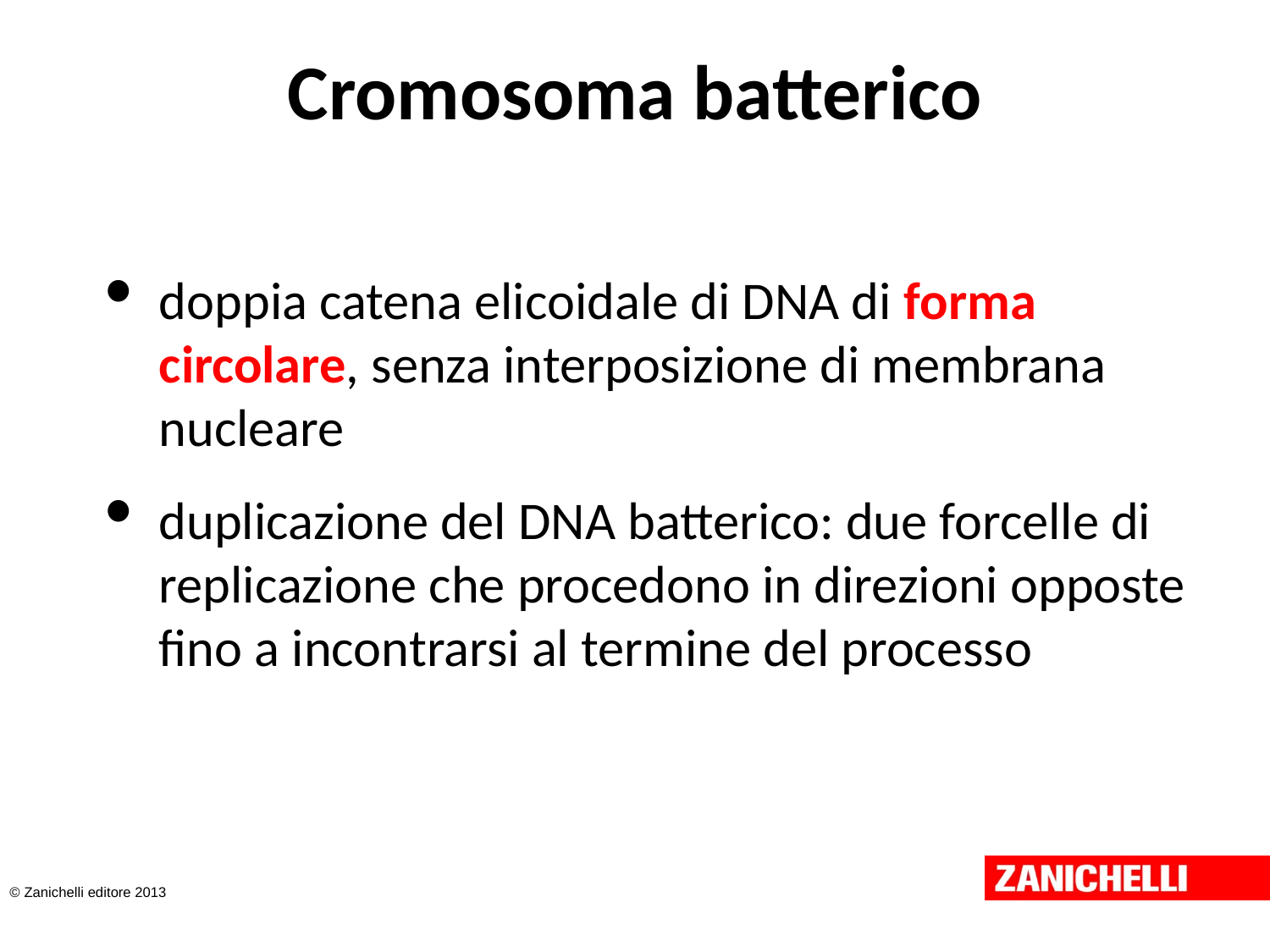

# Cromosoma batterico
doppia catena elicoidale di DNA di forma circolare, senza interposizione di membrana nucleare
duplicazione del DNA batterico: due forcelle di replicazione che procedono in direzioni opposte fino a incontrarsi al termine del processo